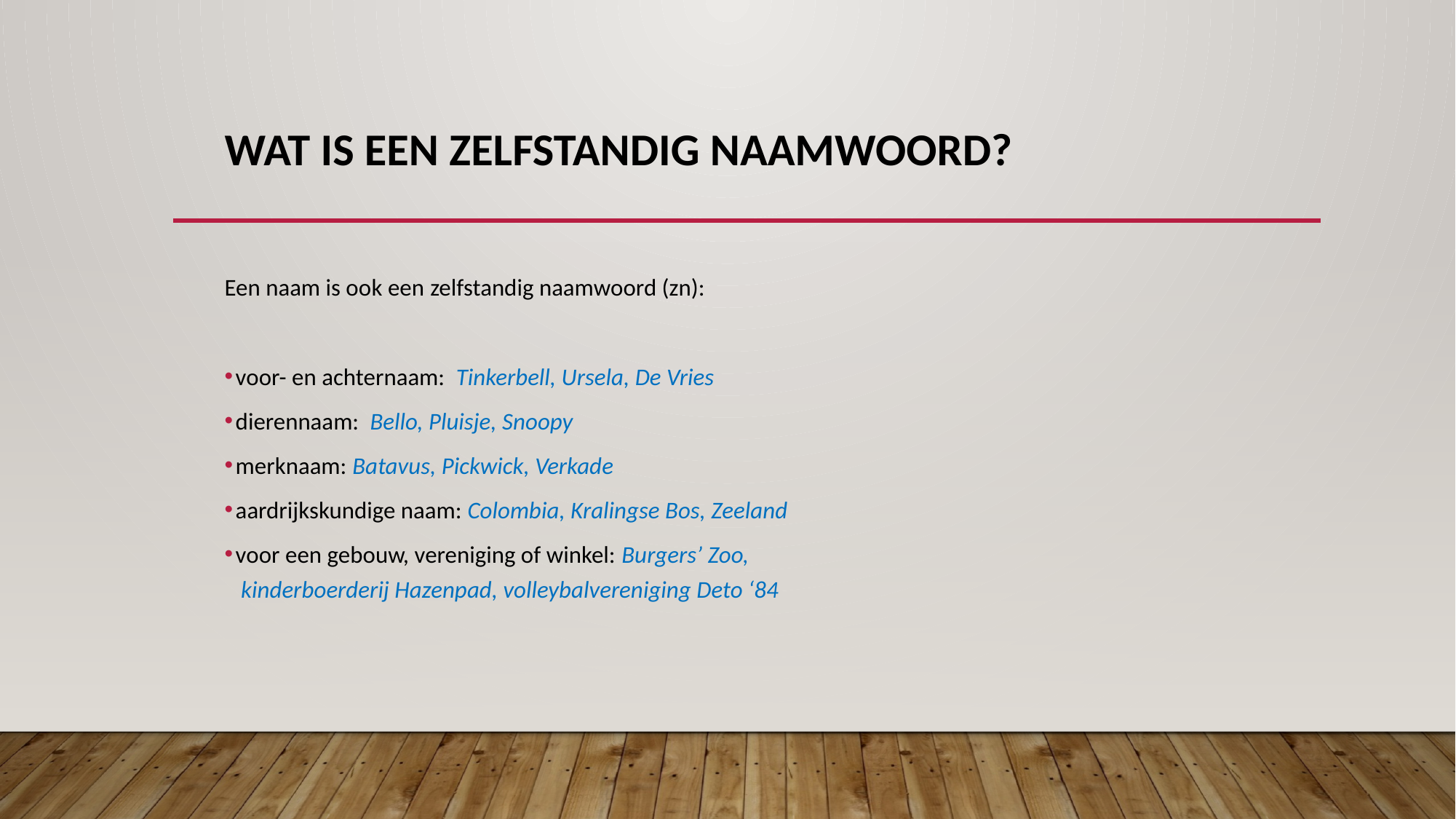

# Wat is een zelfstandig naamwoord?
Een naam is ook een zelfstandig naamwoord (zn):

 voor- en achternaam:  Tinkerbell, Ursela, De Vries
 dierennaam:  Bello, Pluisje, Snoopy
 merknaam: Batavus, Pickwick, Verkade
 aardrijkskundige naam: Colombia, Kralingse Bos, Zeeland
 voor een gebouw, vereniging of winkel: Burgers’ Zoo,
   kinderboerderij Hazenpad, volleybalvereniging Deto ‘84